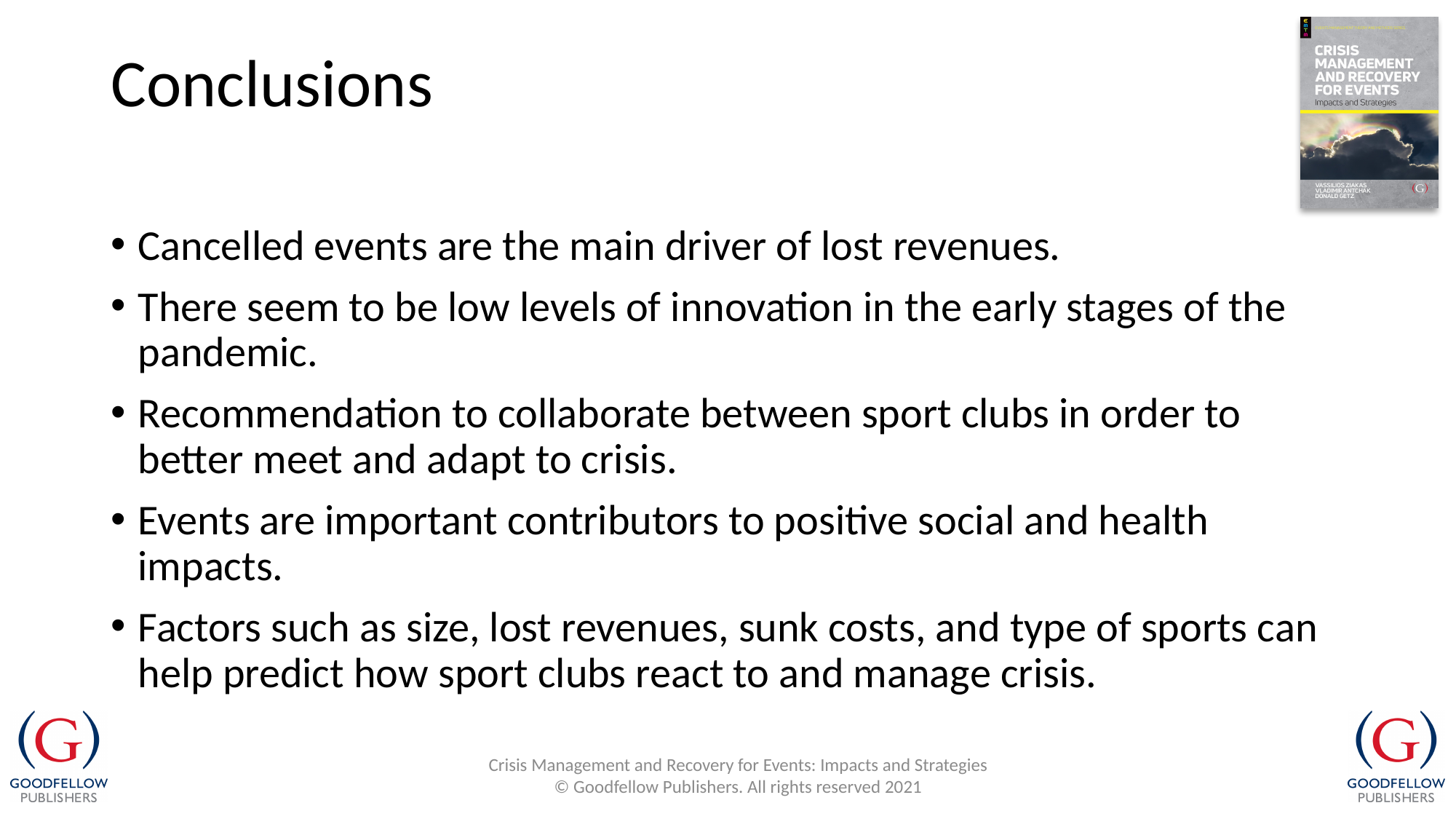

# Conclusions
Cancelled events are the main driver of lost revenues.
There seem to be low levels of innovation in the early stages of the pandemic.
Recommendation to collaborate between sport clubs in order to better meet and adapt to crisis.
Events are important contributors to positive social and health impacts.
Factors such as size, lost revenues, sunk costs, and type of sports can help predict how sport clubs react to and manage crisis.